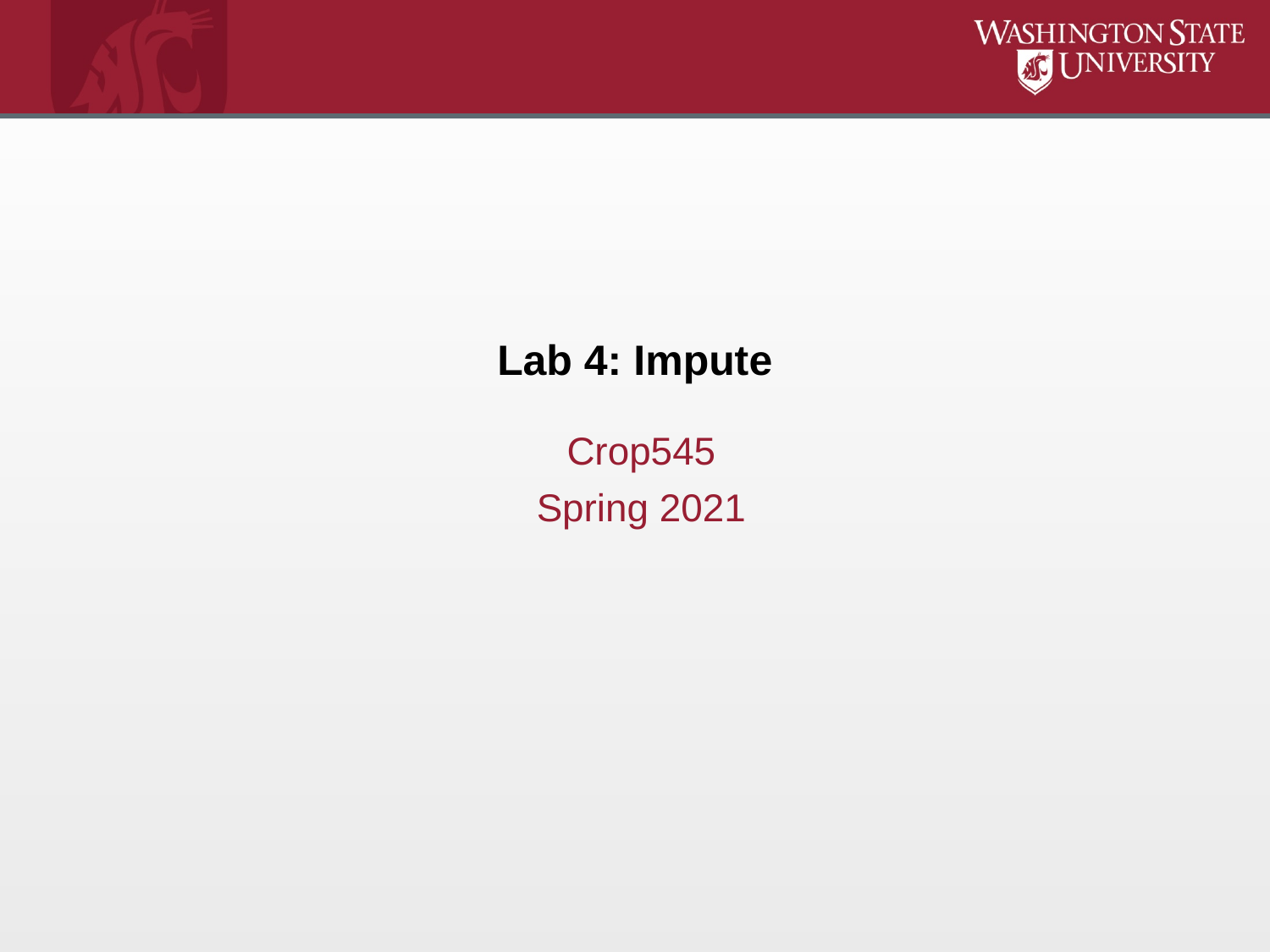

# Lab 4: Impute
Crop545
Spring 2021